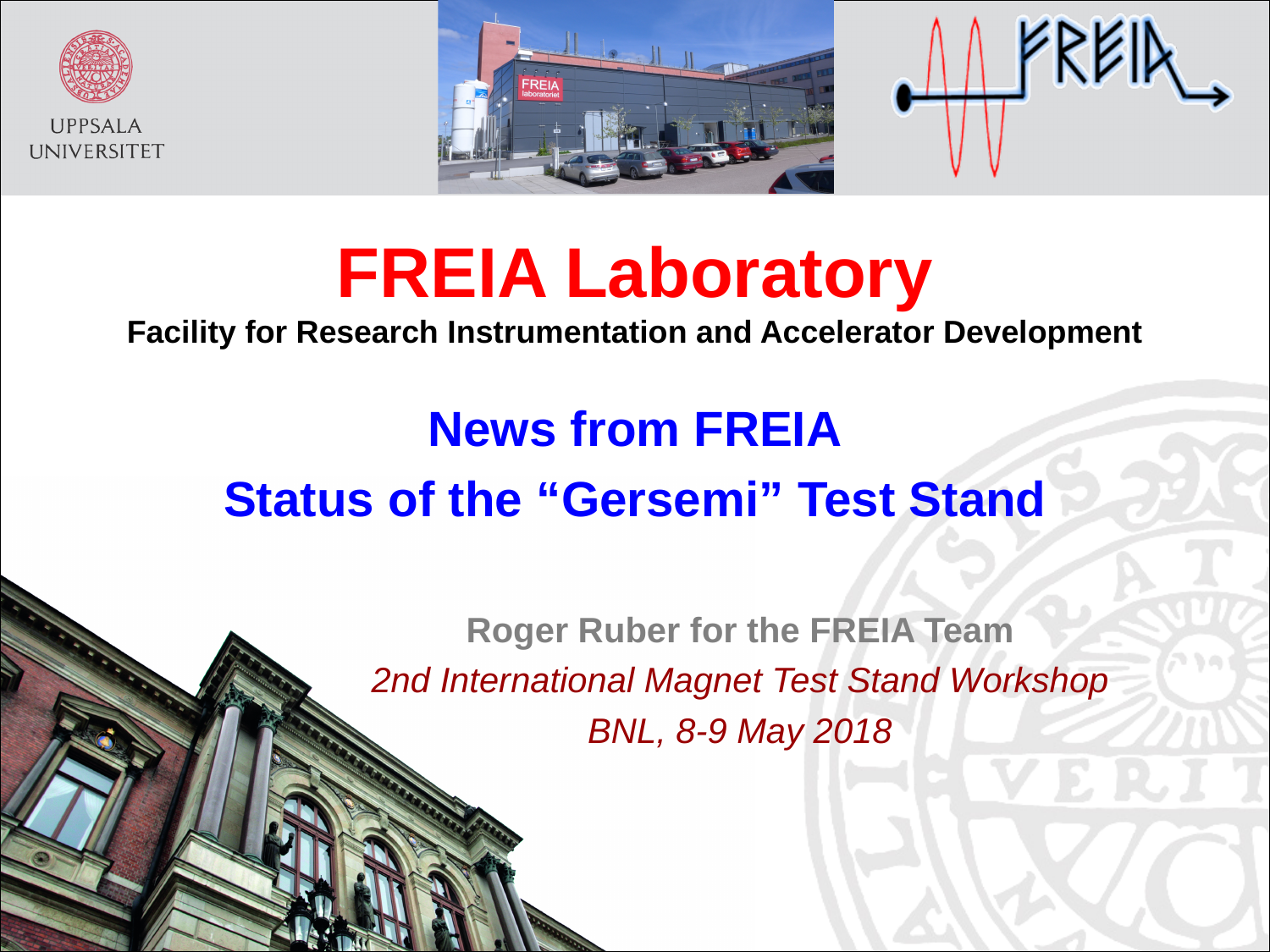

# FREIA Laboratory Facility for Research Instrumentation and Accelerator Development
News from FREIA
Status of the “Gersemi” Test Stand
Roger Ruber for the FREIA Team
2nd International Magnet Test Stand Workshop
BNL, 8-9 May 2018